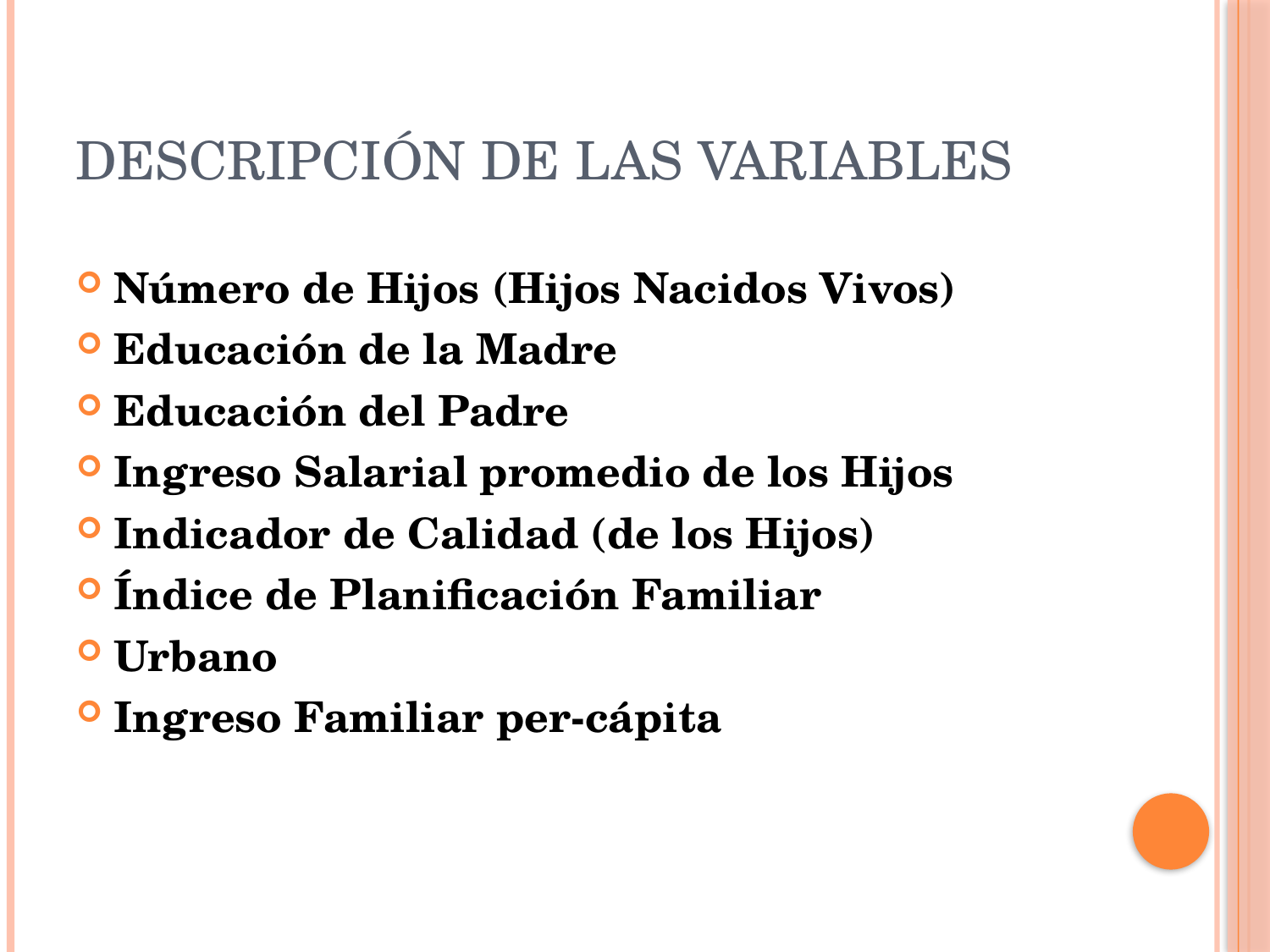

# DESCRIPCIÓN DE LAS VARIABLES
Número de Hijos (Hijos Nacidos Vivos)
Educación de la Madre
Educación del Padre
Ingreso Salarial promedio de los Hijos
Indicador de Calidad (de los Hijos)
Índice de Planificación Familiar
Urbano
Ingreso Familiar per-cápita